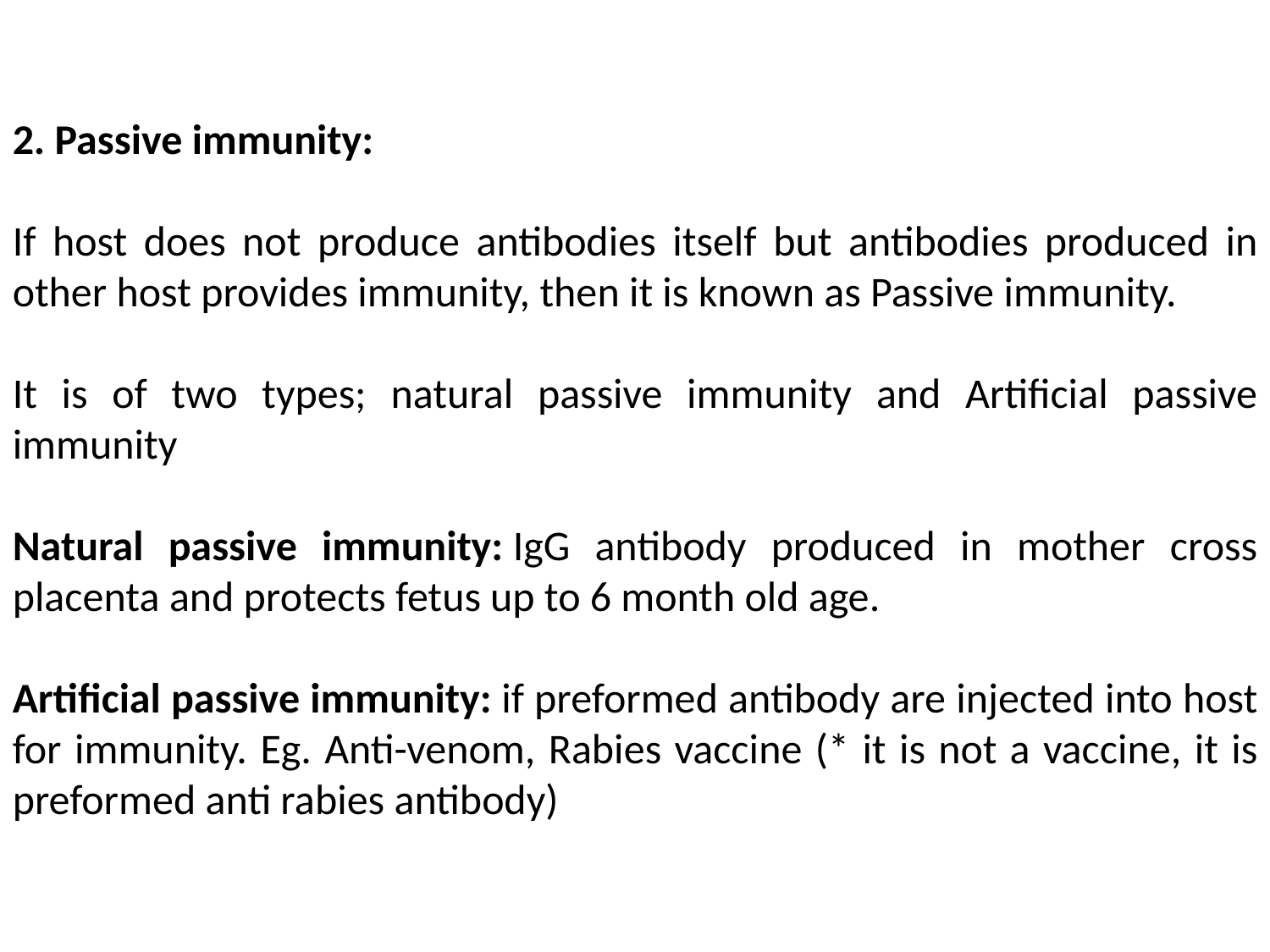

2. Passive immunity:

If host does not produce antibodies itself but antibodies produced in other host provides immunity, then it is known as Passive immunity.

It is of two types; natural passive immunity and Artificial passive immunity

Natural passive immunity: IgG antibody produced in mother cross placenta and protects fetus up to 6 month old age.

Artificial passive immunity: if preformed antibody are injected into host for immunity. Eg. Anti-venom, Rabies vaccine (* it is not a vaccine, it is preformed anti rabies antibody)